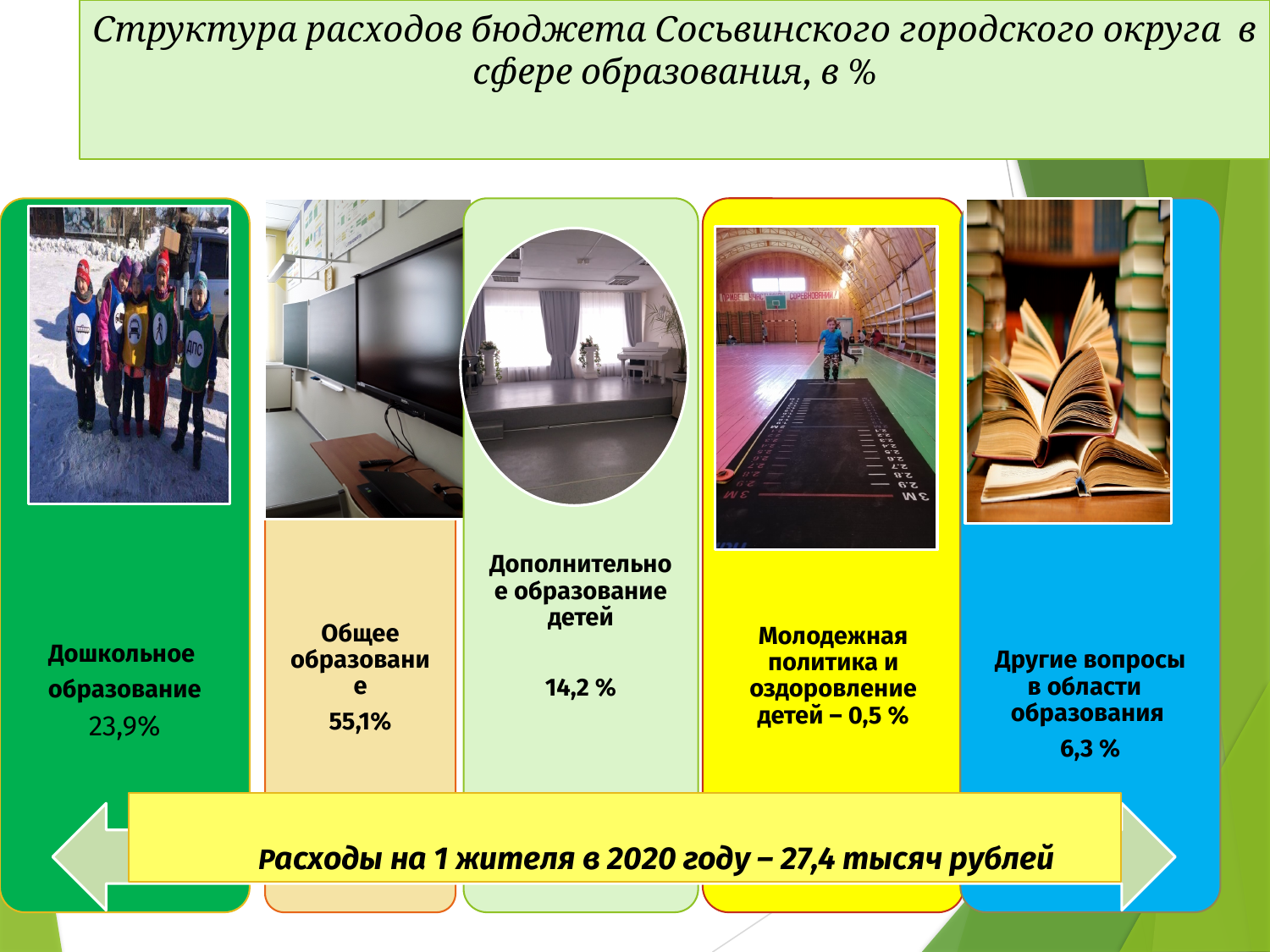

Структура расходов бюджета Сосьвинского городского округа  в сфере образования, в %

Дошкольное
образование
23,9%

Общее образование
55,1%

Дополнительное образование детей

14,2 %

Молодежная политика и оздоровление детей – 0,5 %

Другие вопросы в области   образования
6,3 %

Расходы на 1 жителя в 2020 году – 27,4 тысяч рублей